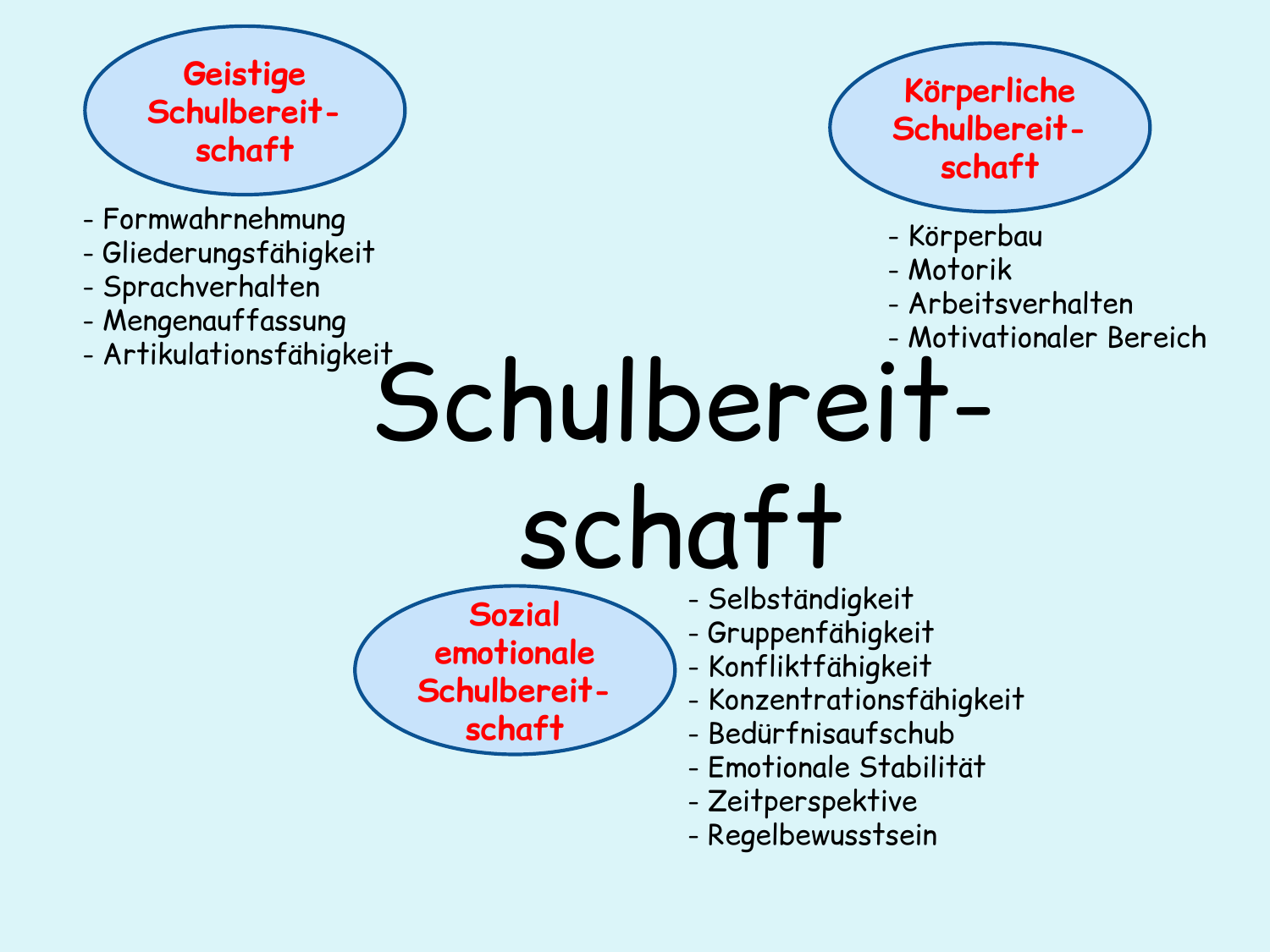

Geistige Schulbereit- schaft
Körperliche Schulbereit- schaft
- Formwahrnehmung
- Gliederungsfähigkeit
- Sprachverhalten
- Mengenauffassung
- Artikulationsfähigkeit
- Körperbau
- Motorik
- Arbeitsverhalten
- Motivationaler Bereich
# Schulbereit- schaft
- Selbständigkeit
- Gruppenfähigkeit
- Konfliktfähigkeit
- Konzentrationsfähigkeit
- Bedürfnisaufschub
- Emotionale Stabilität
- Zeitperspektive
- Regelbewusstsein
Sozial emotionale Schulbereit- schaft